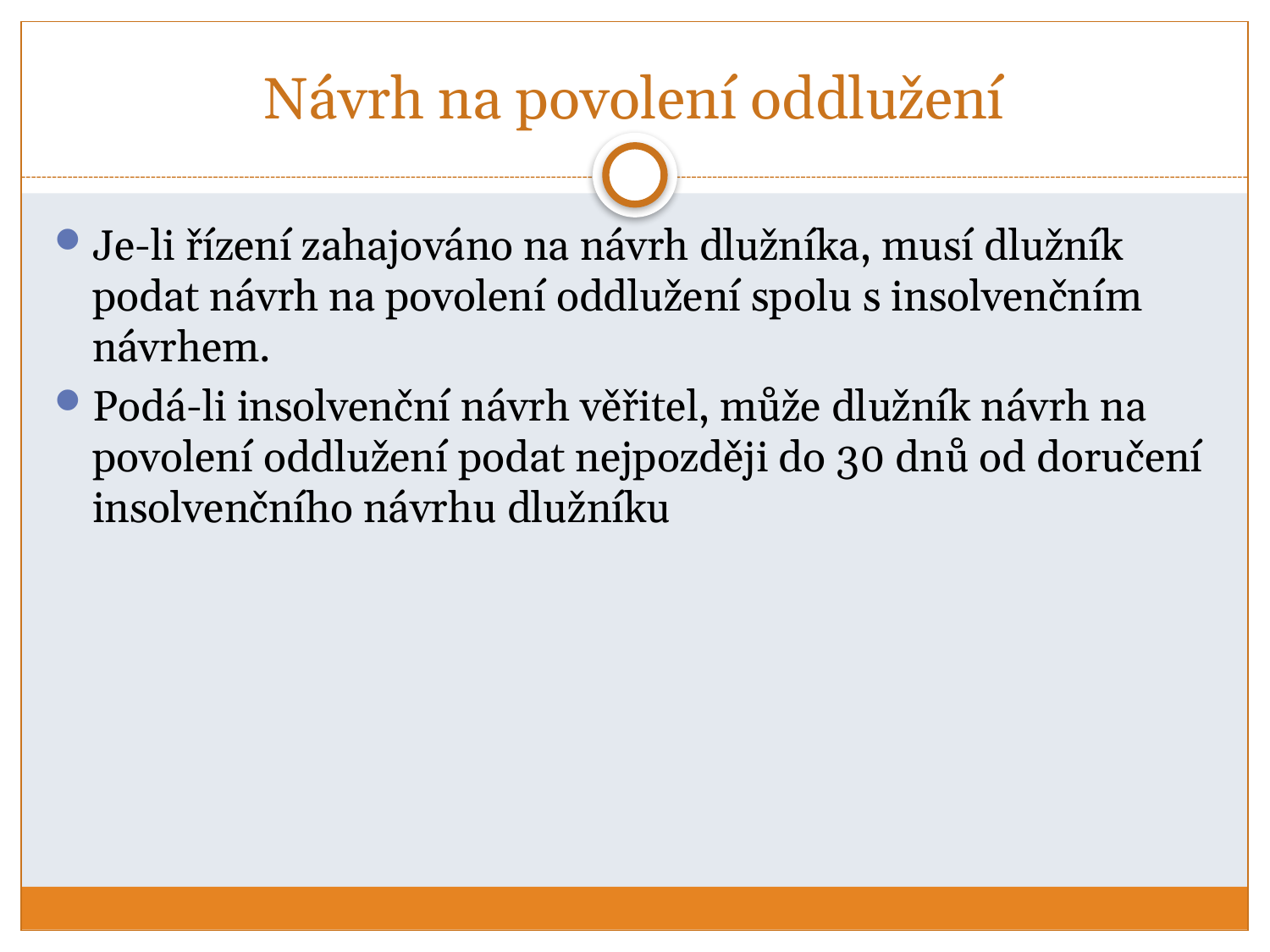

# Návrh na povolení oddlužení
Je-li řízení zahajováno na návrh dlužníka, musí dlužník podat návrh na povolení oddlužení spolu s insolvenčním návrhem.
Podá-li insolvenční návrh věřitel, může dlužník návrh na povolení oddlužení podat nejpozději do 30 dnů od doručení insolvenčního návrhu dlužníku